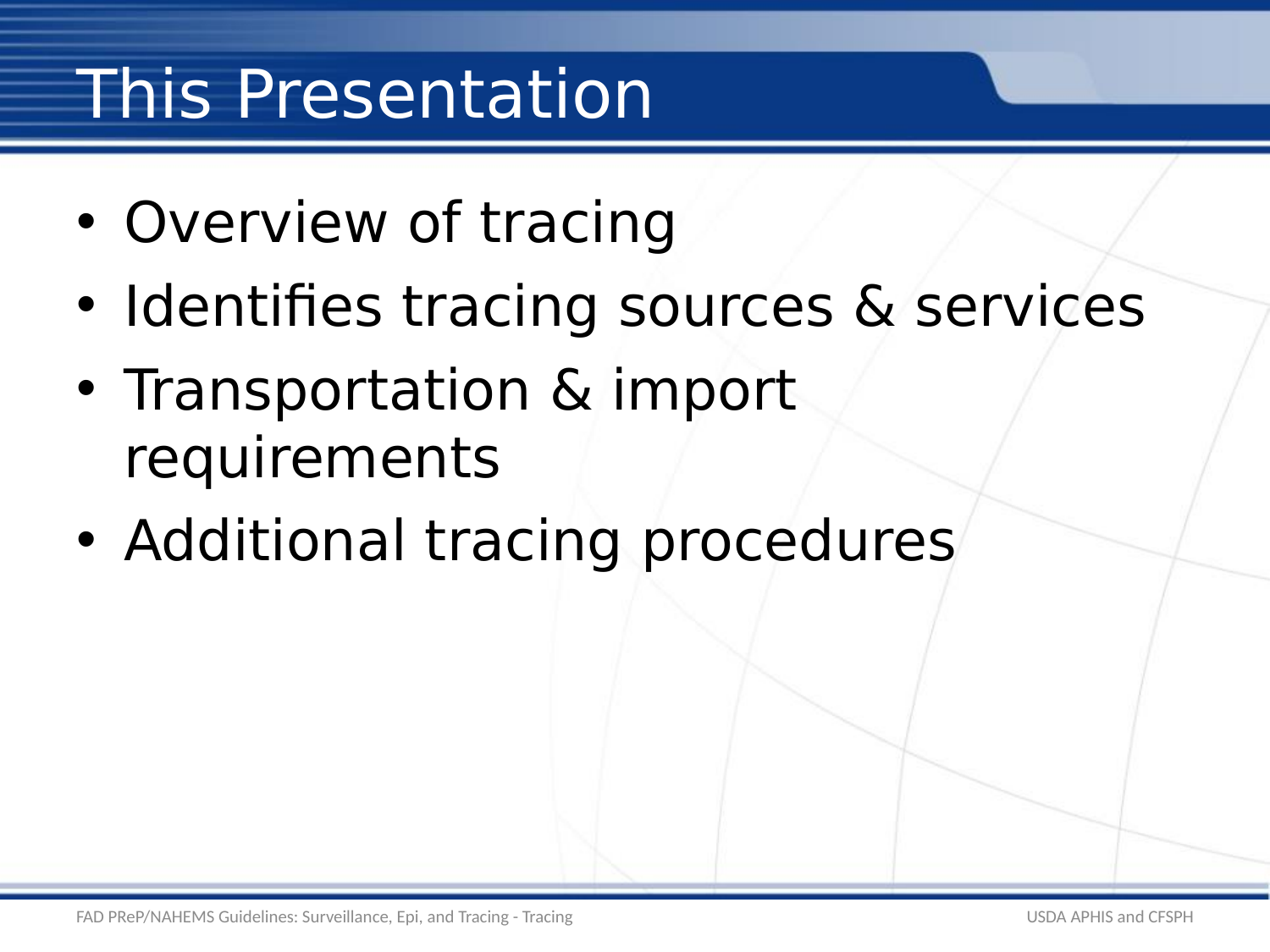

# This Presentation
Overview of tracing
Identifies tracing sources & services
Transportation & import requirements
Additional tracing procedures
FAD PReP/NAHEMS Guidelines: Surveillance, Epi, and Tracing - Tracing
USDA APHIS and CFSPH